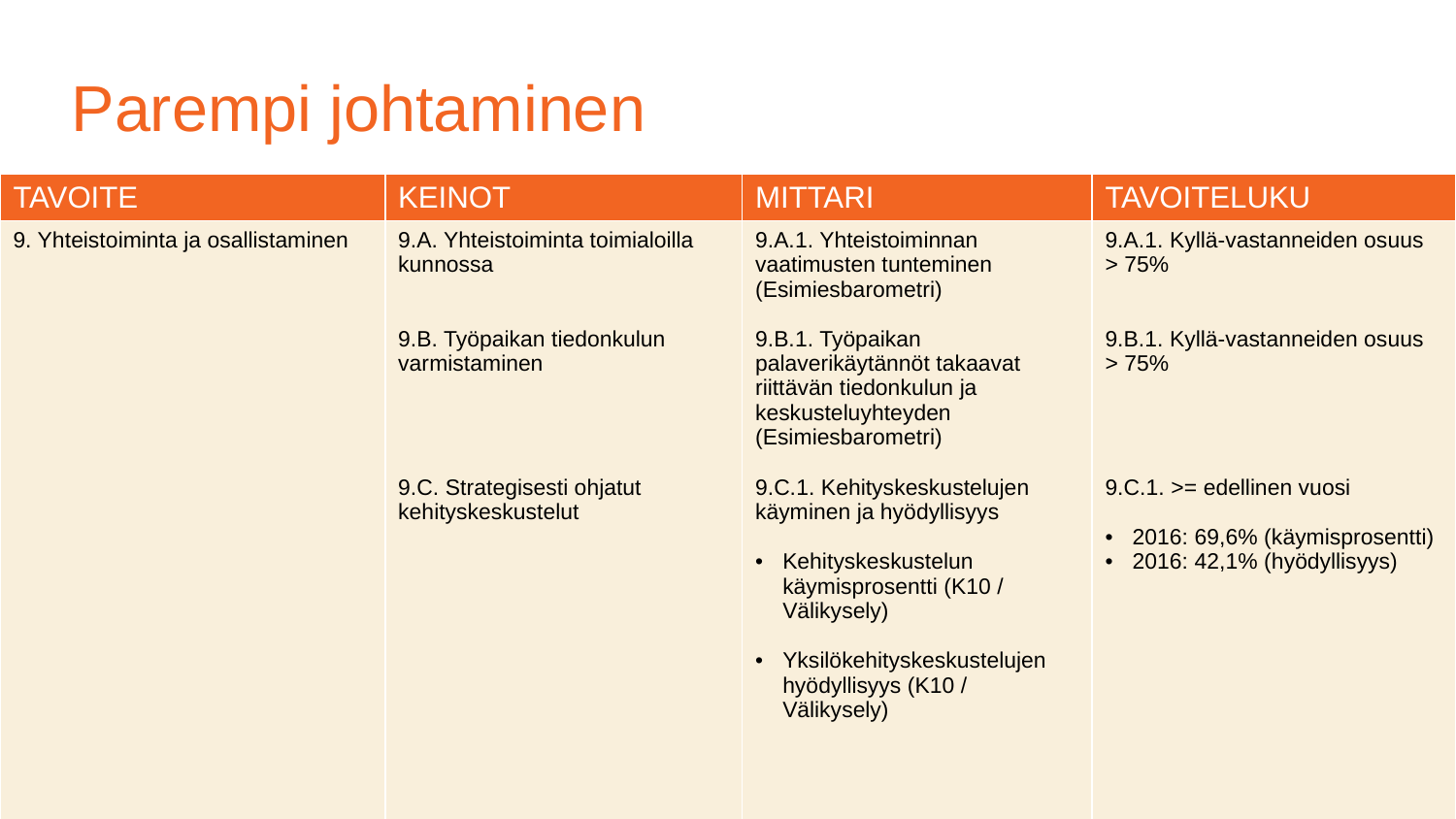

Parempi johtaminen
| TAVOITE | KEINOT | MITTARI | TAVOITELUKU |
| --- | --- | --- | --- |
| 9. Yhteistoiminta ja osallistaminen | 9.A. Yhteistoiminta toimialoilla kunnossa 9.B. Työpaikan tiedonkulun varmistaminen 9.C. Strategisesti ohjatut kehityskeskustelut | 9.A.1. Yhteistoiminnan vaatimusten tunteminen (Esimiesbarometri) 9.B.1. Työpaikan palaverikäytännöt takaavat riittävän tiedonkulun ja keskusteluyhteyden (Esimiesbarometri) 9.C.1. Kehityskeskustelujen käyminen ja hyödyllisyys Kehityskeskustelun käymisprosentti (K10 / Välikysely) Yksilökehityskeskustelujen hyödyllisyys (K10 / Välikysely) | 9.A.1. Kyllä-vastanneiden osuus > 75% 9.B.1. Kyllä-vastanneiden osuus > 75% 9.C.1. >= edellinen vuosi 2016: 69,6% (käymisprosentti) 2016: 42,1% (hyödyllisyys) |